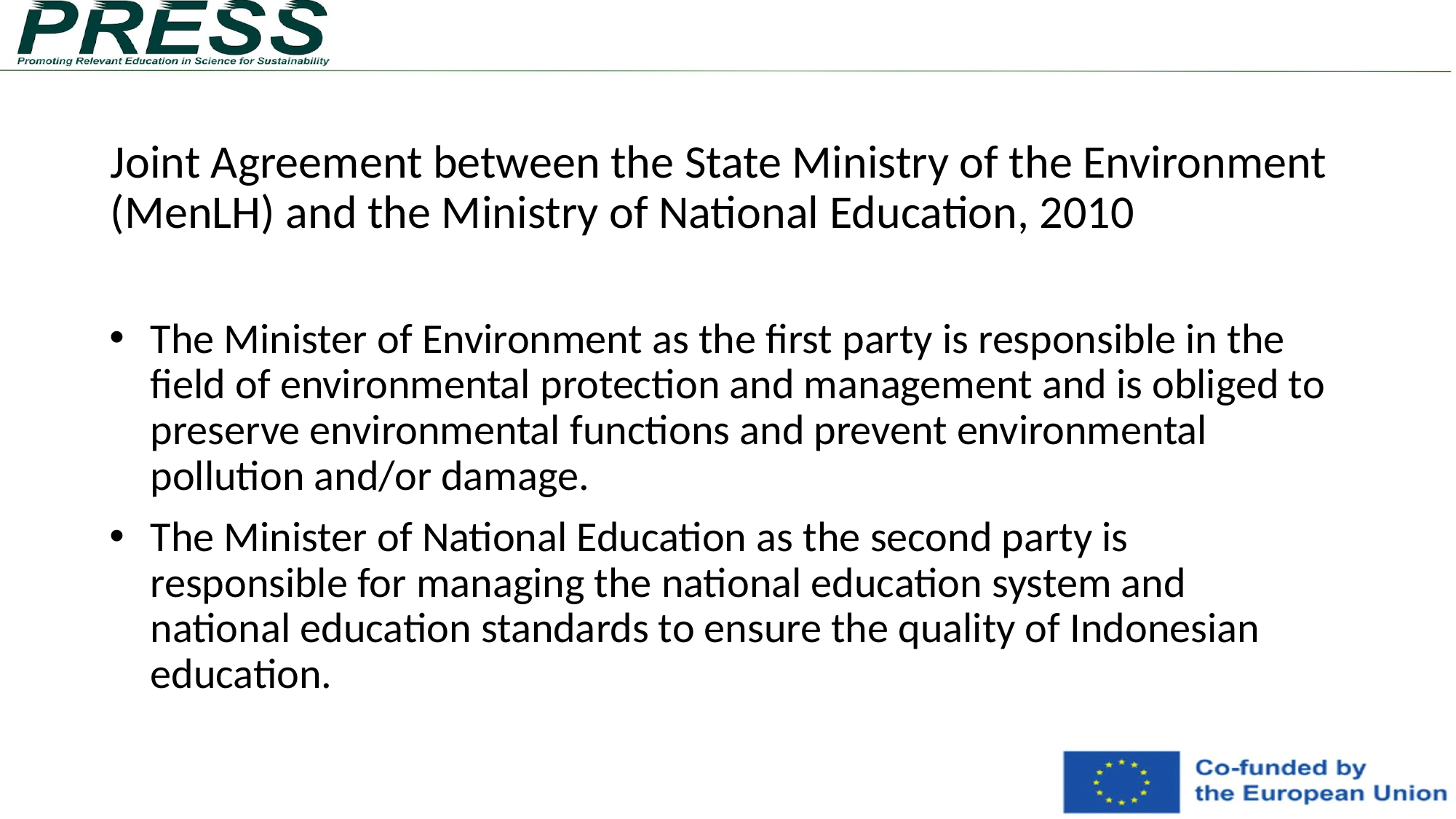

# Joint Agreement between the State Ministry of the Environment (MenLH) and the Ministry of National Education, 2010
The Minister of Environment as the first party is responsible in the field of environmental protection and management and is obliged to preserve environmental functions and prevent environmental pollution and/or damage.
The Minister of National Education as the second party is responsible for managing the national education system and national education standards to ensure the quality of Indonesian education.